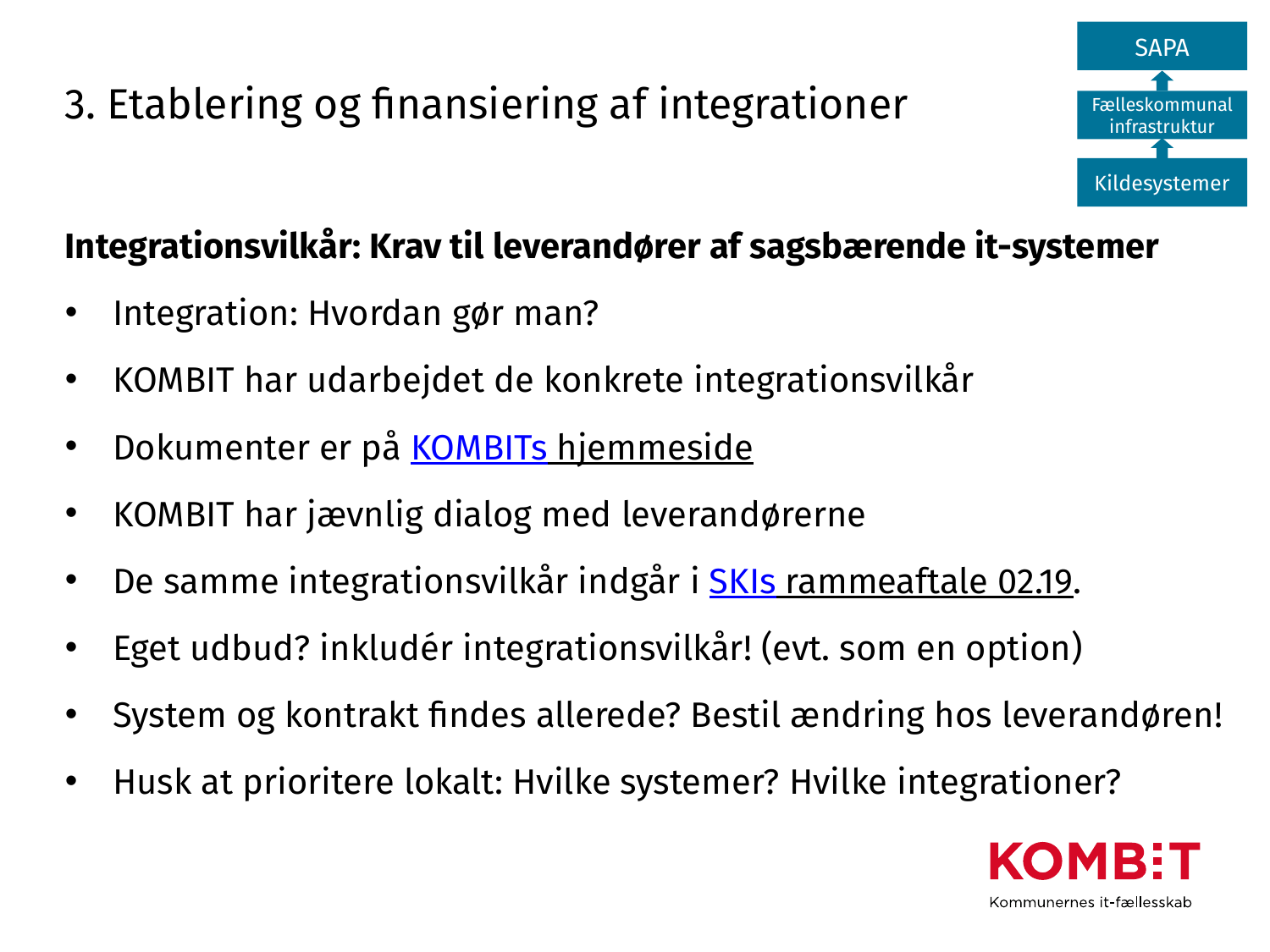

SAPA

Fælleskommunal infrastruktur

Kildesystemer
# 3. Etablering og finansiering af integrationer
Integrationsvilkår: Krav til leverandører af sagsbærende it-systemer
Integration: Hvordan gør man?
KOMBIT har udarbejdet de konkrete integrationsvilkår
Dokumenter er på KOMBITs hjemmeside
KOMBIT har jævnlig dialog med leverandørerne
De samme integrationsvilkår indgår i SKIs rammeaftale 02.19.
Eget udbud? inkludér integrationsvilkår! (evt. som en option)
System og kontrakt findes allerede? Bestil ændring hos leverandøren!
Husk at prioritere lokalt: Hvilke systemer? Hvilke integrationer?